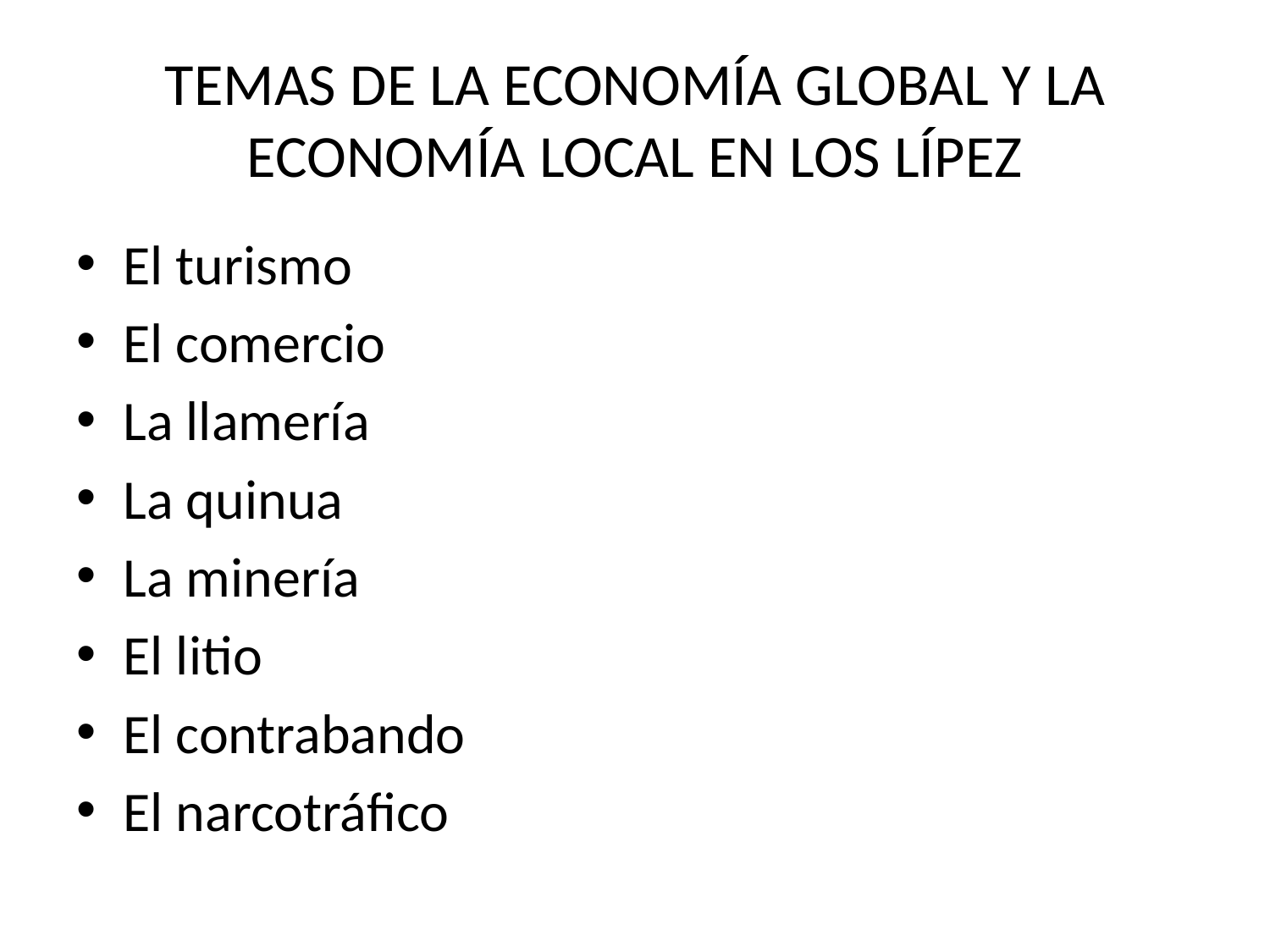

# TEMAS DE LA ECONOMÍA GLOBAL Y LA ECONOMÍA LOCAL EN LOS LÍPEZ
El turismo
El comercio
La llamería
La quinua
La minería
El litio
El contrabando
El narcotráfico